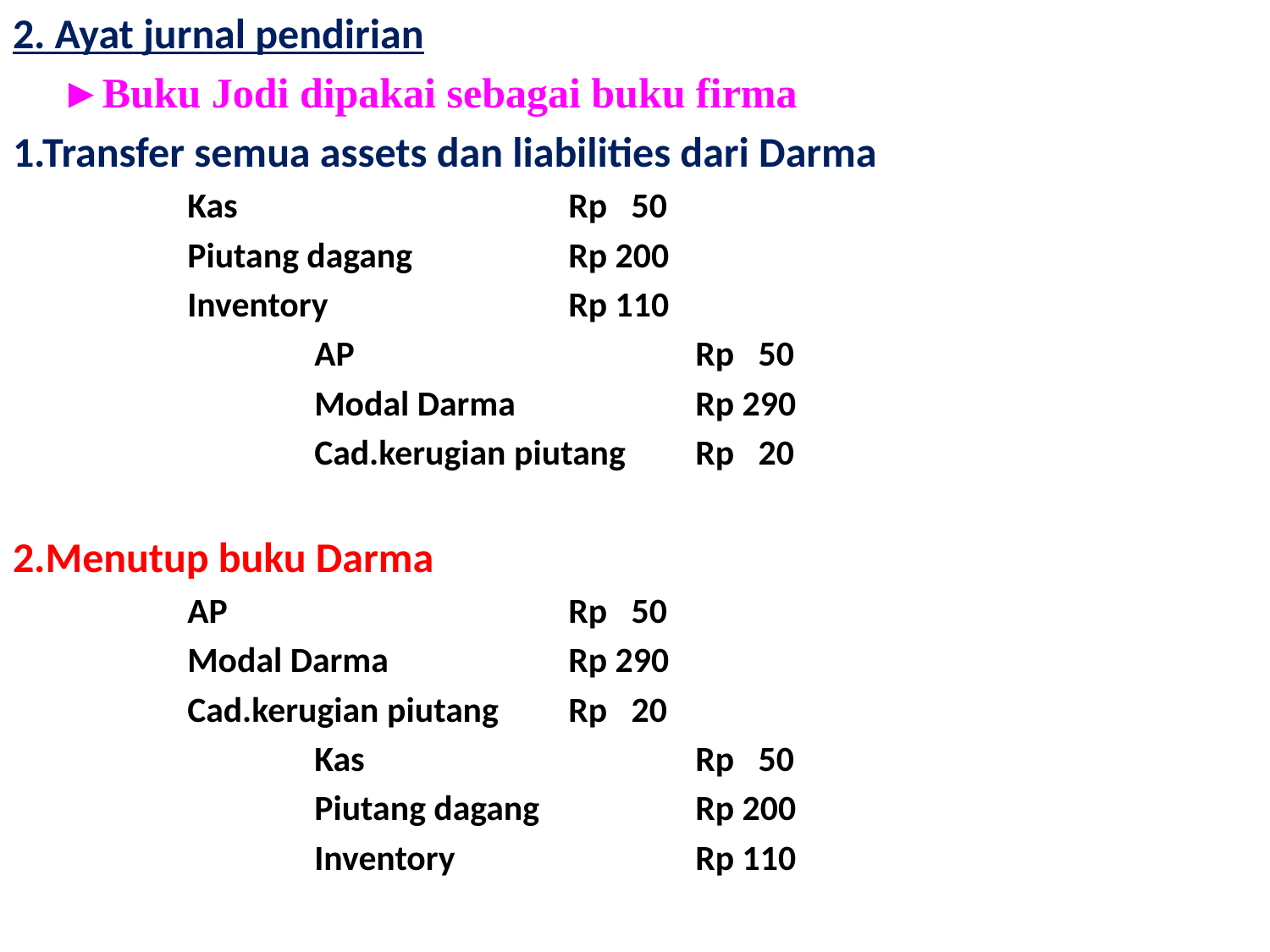

2. Ayat jurnal pendirian
	►Buku Jodi dipakai sebagai buku firma
1.Transfer semua assets dan liabilities dari Darma
		Kas			Rp   50
		Piutang dagang		Rp 200
		Inventory		Rp 110
			AP			Rp   50
			Modal Darma		Rp 290
			Cad.kerugian piutang	Rp   20

2.Menutup buku Darma
		AP			Rp   50
		Modal Darma		Rp 290
		Cad.kerugian piutang	Rp   20
			Kas			Rp   50
			Piutang dagang		Rp 200
			Inventory		Rp 110